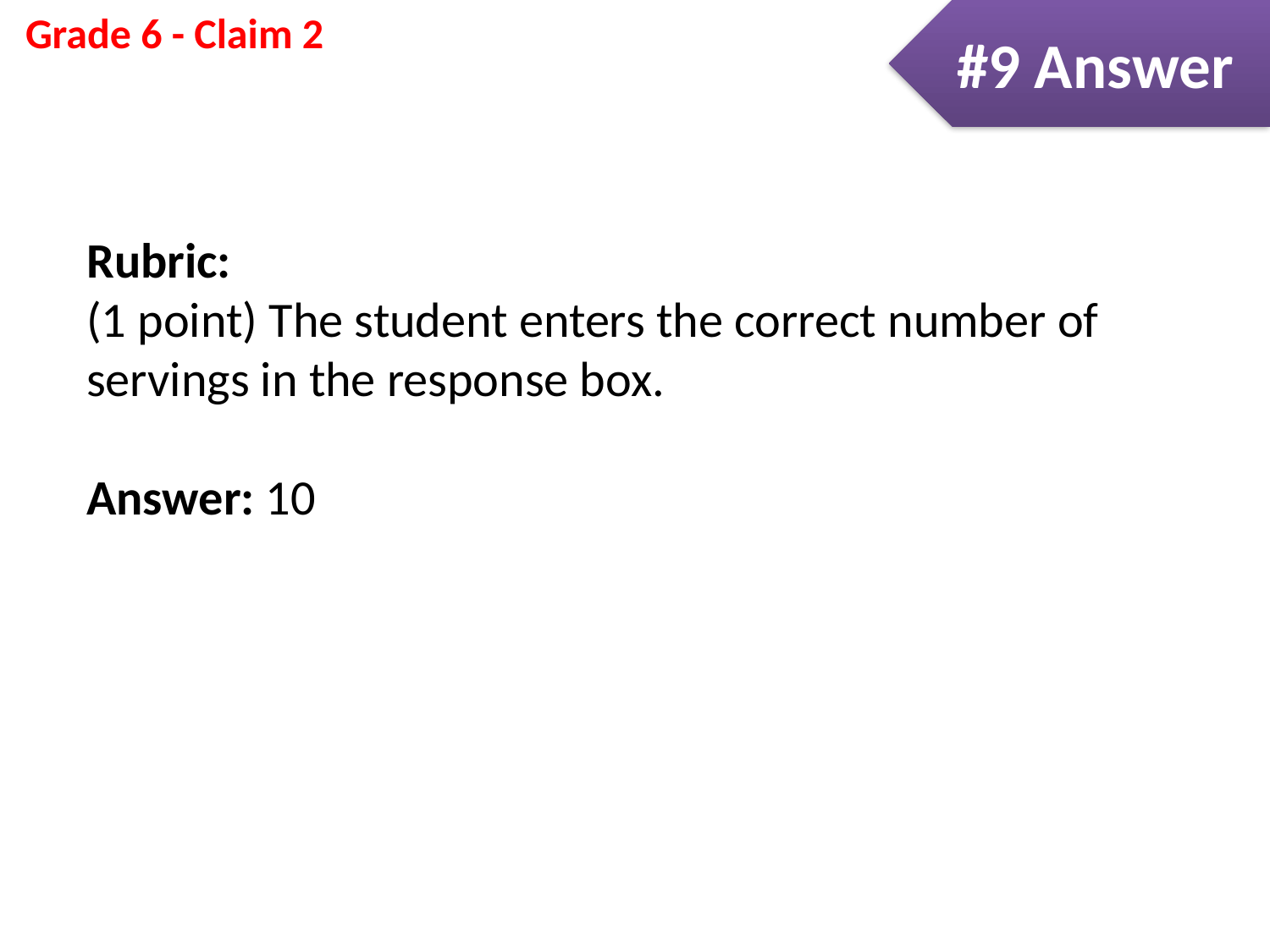

#9 Answer
Rubric:
(1 point) The student enters the correct number of servings in the response box.

Answer: 10